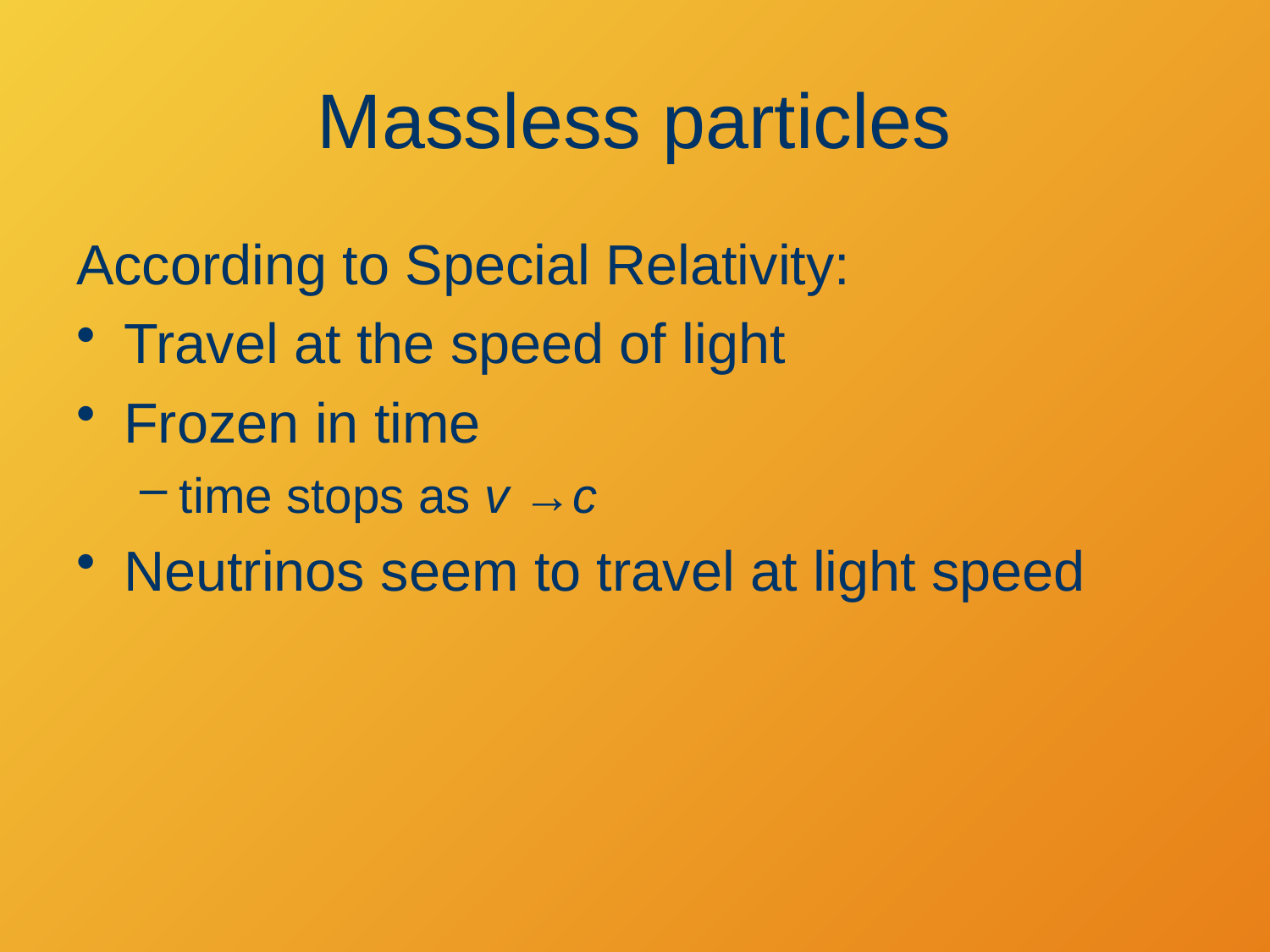

# Massless particles
According to Special Relativity:
Travel at the speed of light
Frozen in time
time stops as v →c
Neutrinos seem to travel at light speed